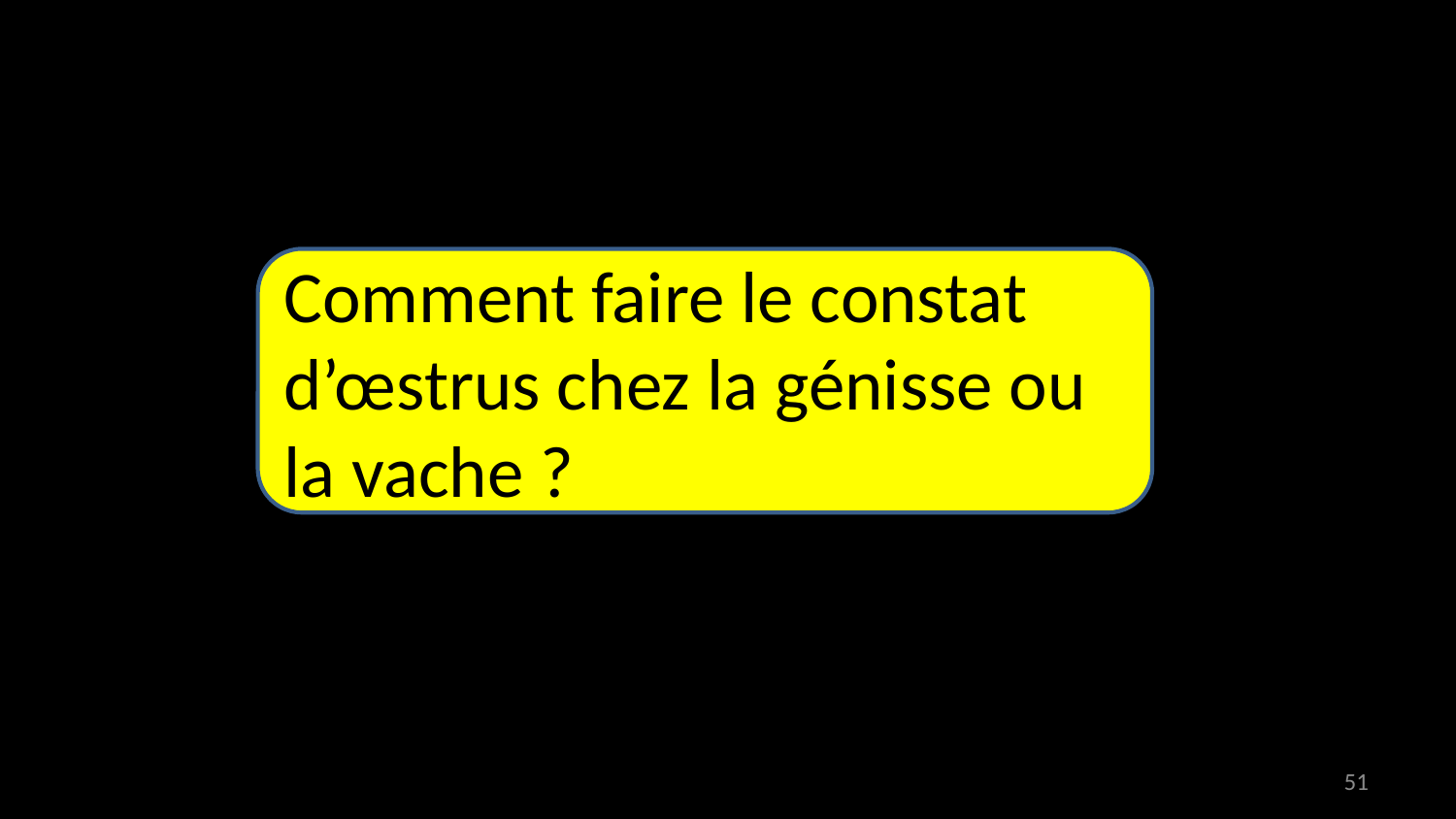

Comment faire le constat d’œstrus chez la génisse ou la vache ?
51